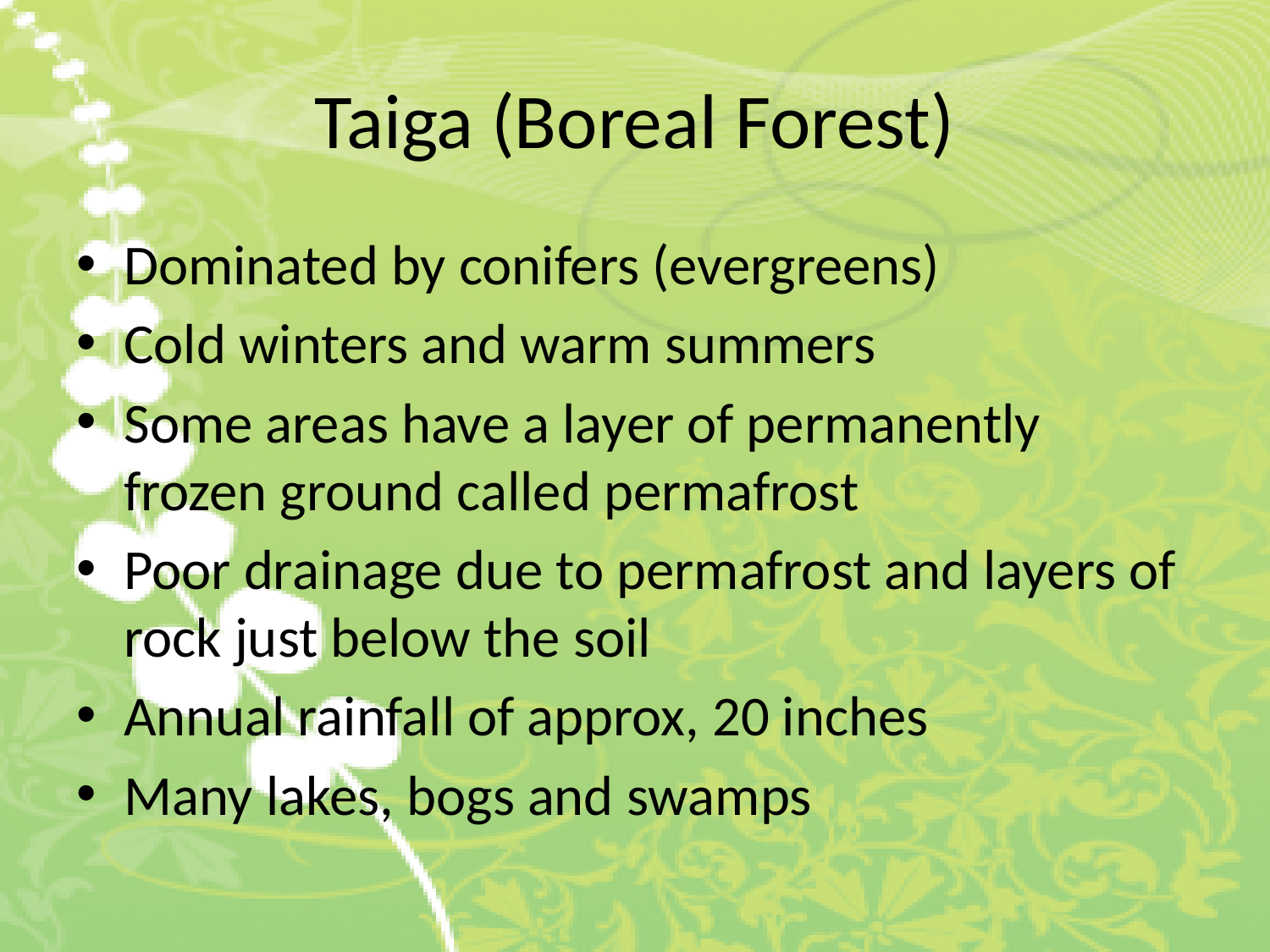

# Taiga (Boreal Forest)
Dominated by conifers (evergreens)
Cold winters and warm summers
Some areas have a layer of permanently frozen ground called permafrost
Poor drainage due to permafrost and layers of rock just below the soil
Annual rainfall of approx, 20 inches
Many lakes, bogs and swamps